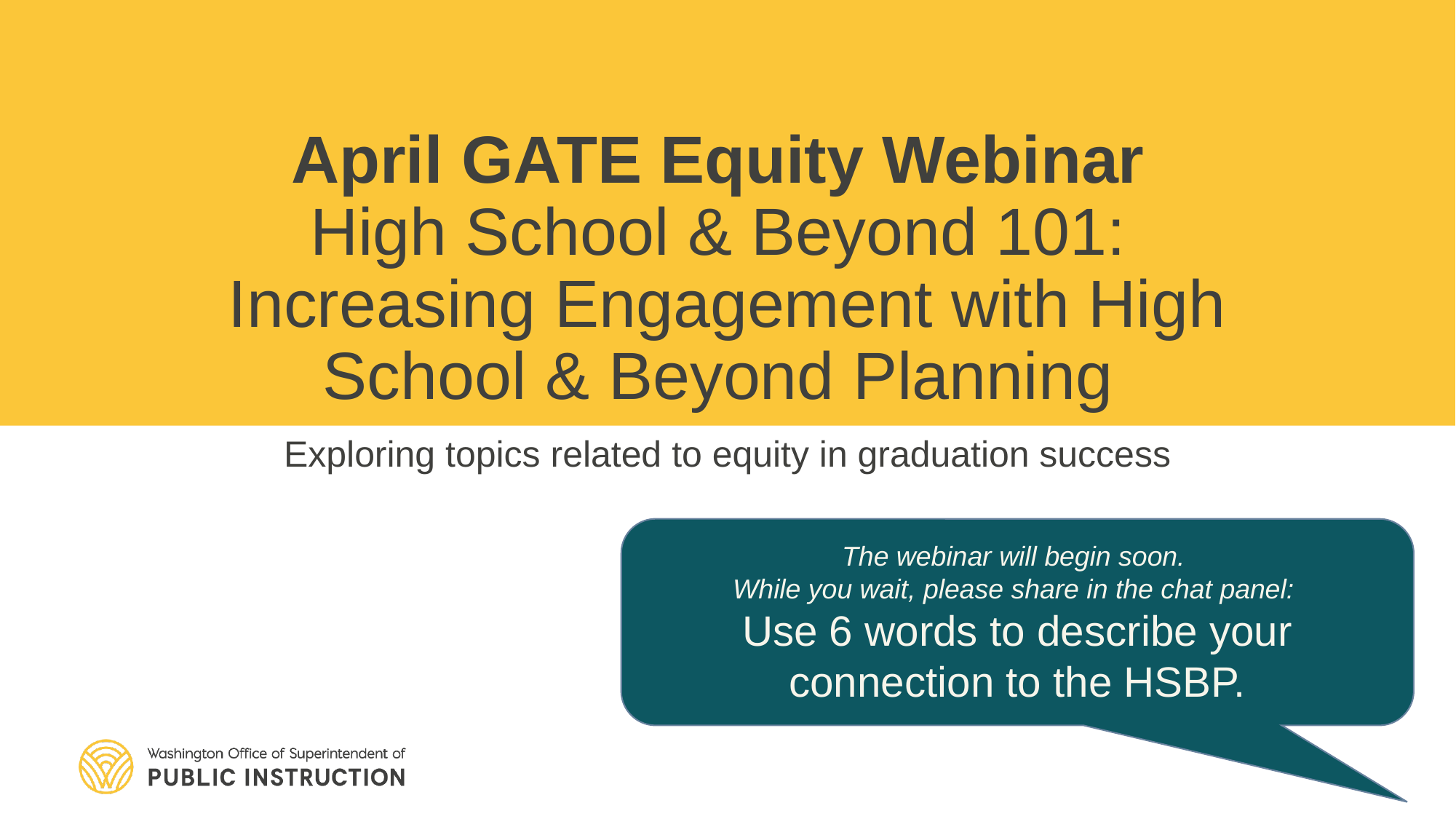

# April GATE Equity Webinar High School & Beyond 101: Increasing Engagement with High School & Beyond Planning
Exploring topics related to equity in graduation success
The webinar will begin soon.
While you wait, please share in the chat panel:
Use 6 words to describe your connection to the HSBP.